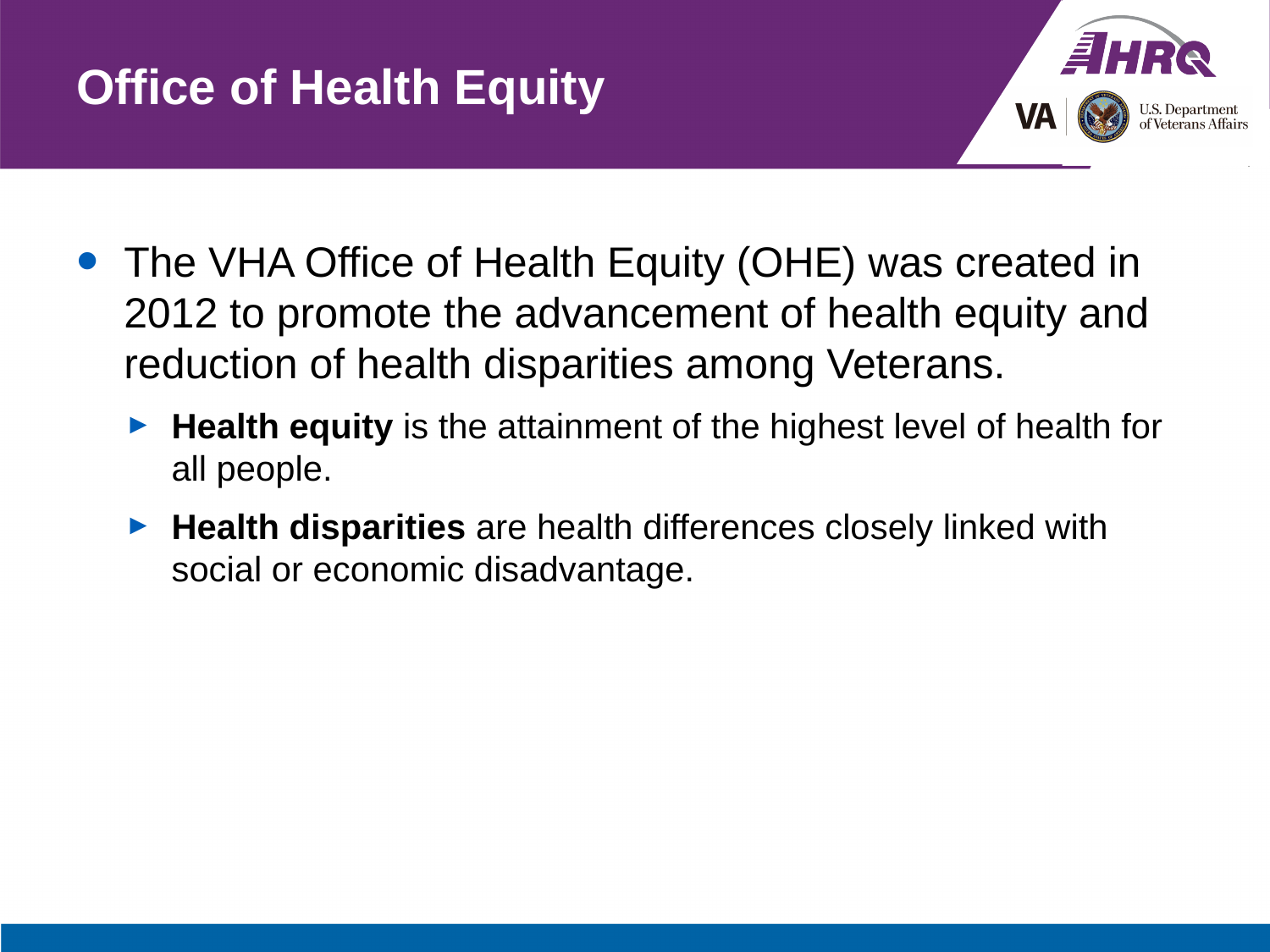

# Office of Health Equity
The VHA Office of Health Equity (OHE) was created in 2012 to promote the advancement of health equity and reduction of health disparities among Veterans.
Health equity is the attainment of the highest level of health for all people.
Health disparities are health differences closely linked with social or economic disadvantage.